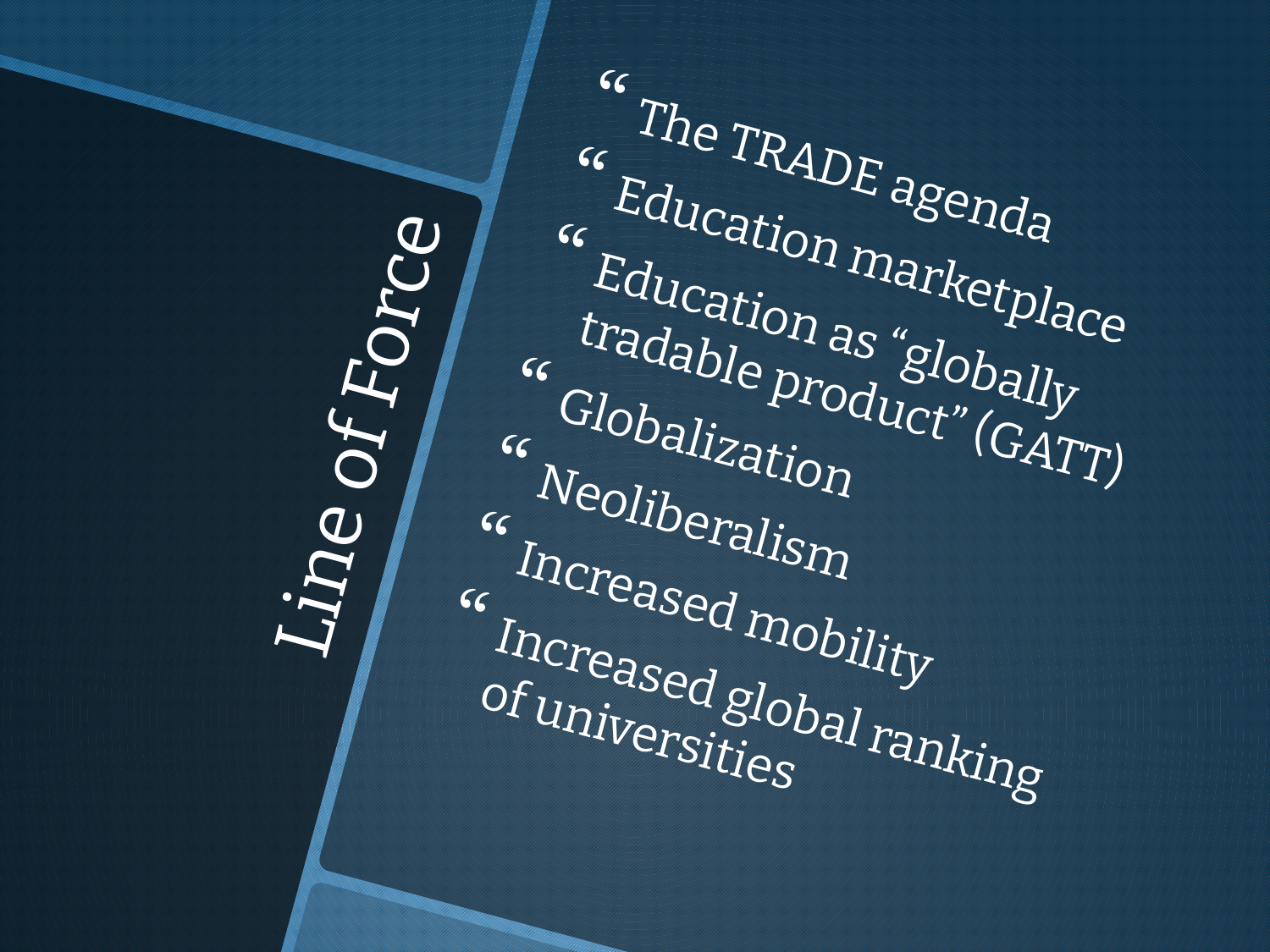

The TRADE agenda
Education marketplace
Education as “globally tradable product” (GATT)
Globalization
Neoliberalism
Increased mobility
Increased global ranking of universities

# Line of Force